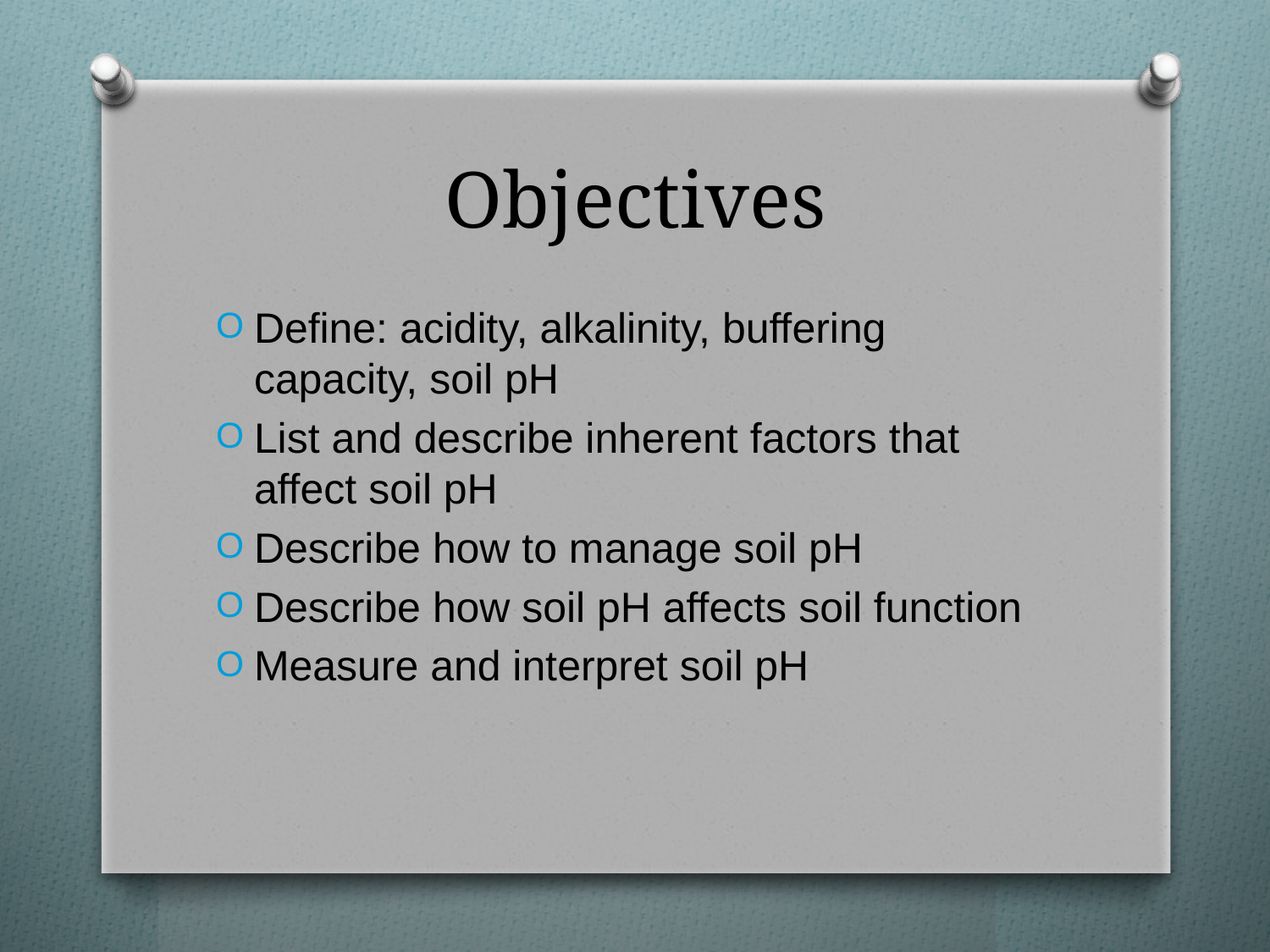

# Objectives
Define: acidity, alkalinity, buffering capacity, soil pH
List and describe inherent factors that affect soil pH
Describe how to manage soil pH
Describe how soil pH affects soil function
Measure and interpret soil pH